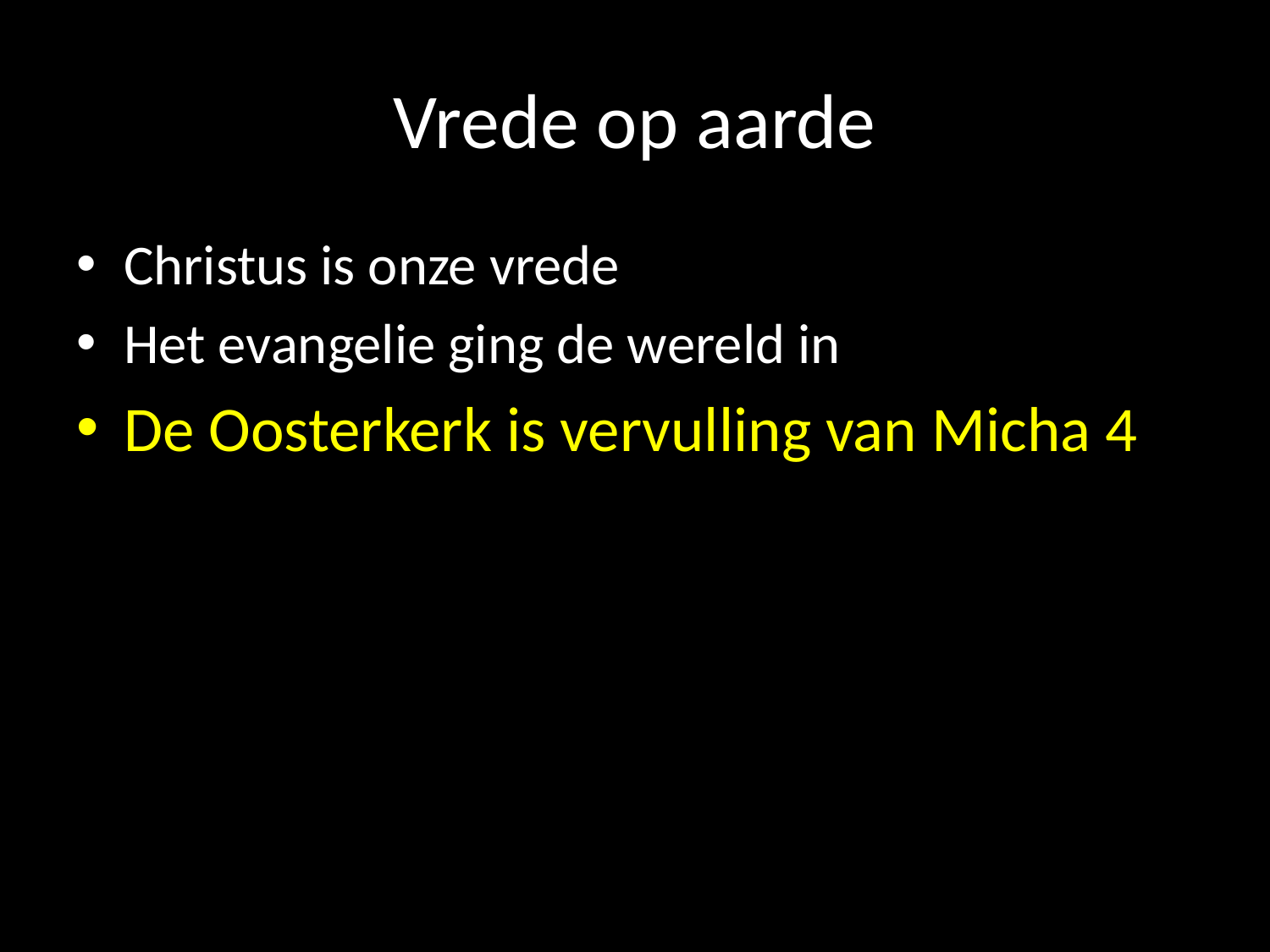

# Vrede op aarde
Christus is onze vrede
Het evangelie ging de wereld in
De Oosterkerk is vervulling van Micha 4